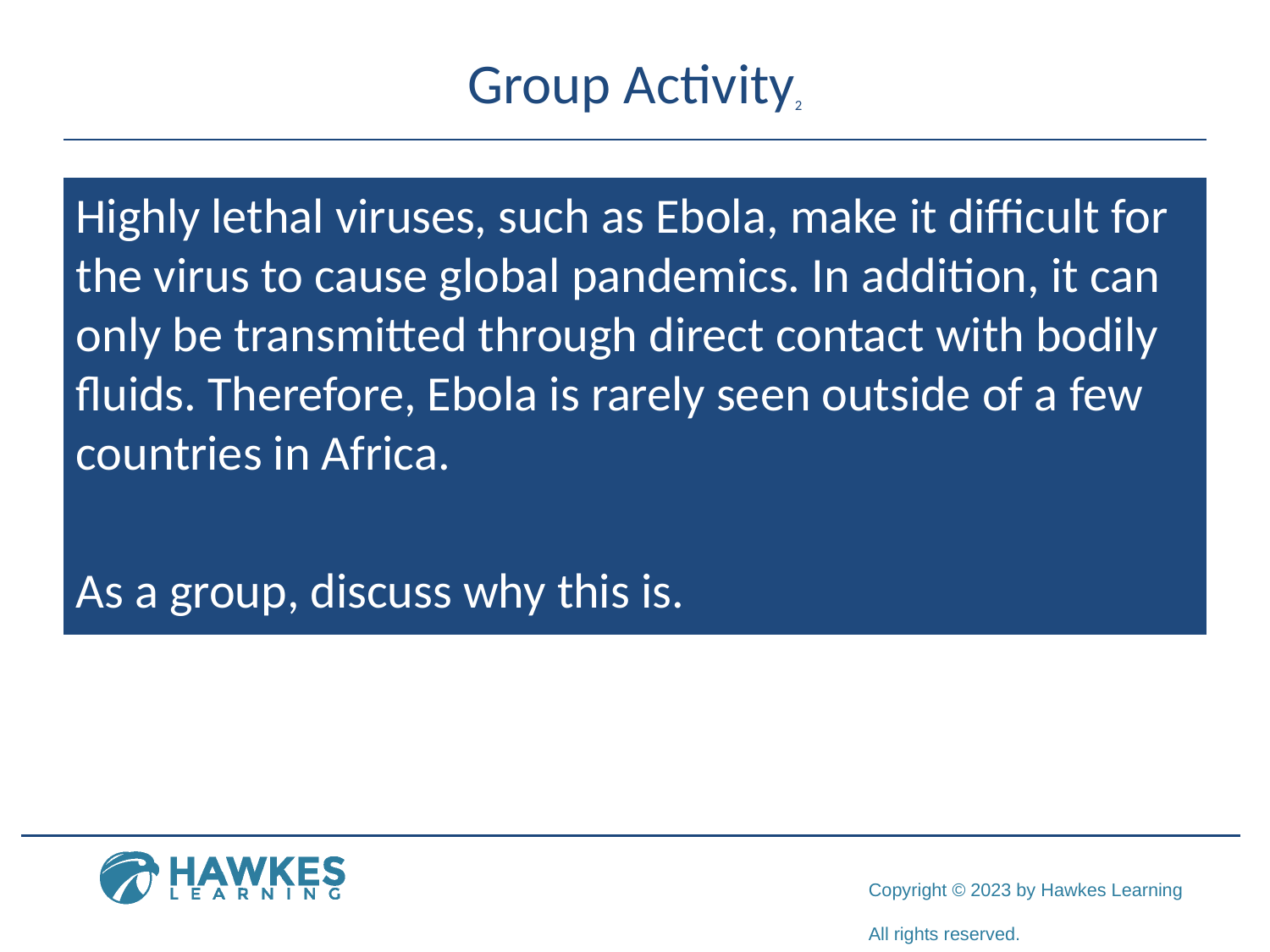

# Group Activity2
Highly lethal viruses, such as Ebola, make it difficult for the virus to cause global pandemics. In addition, it can only be transmitted through direct contact with bodily fluids. Therefore, Ebola is rarely seen outside of a few countries in Africa.

As a group, discuss why this is.